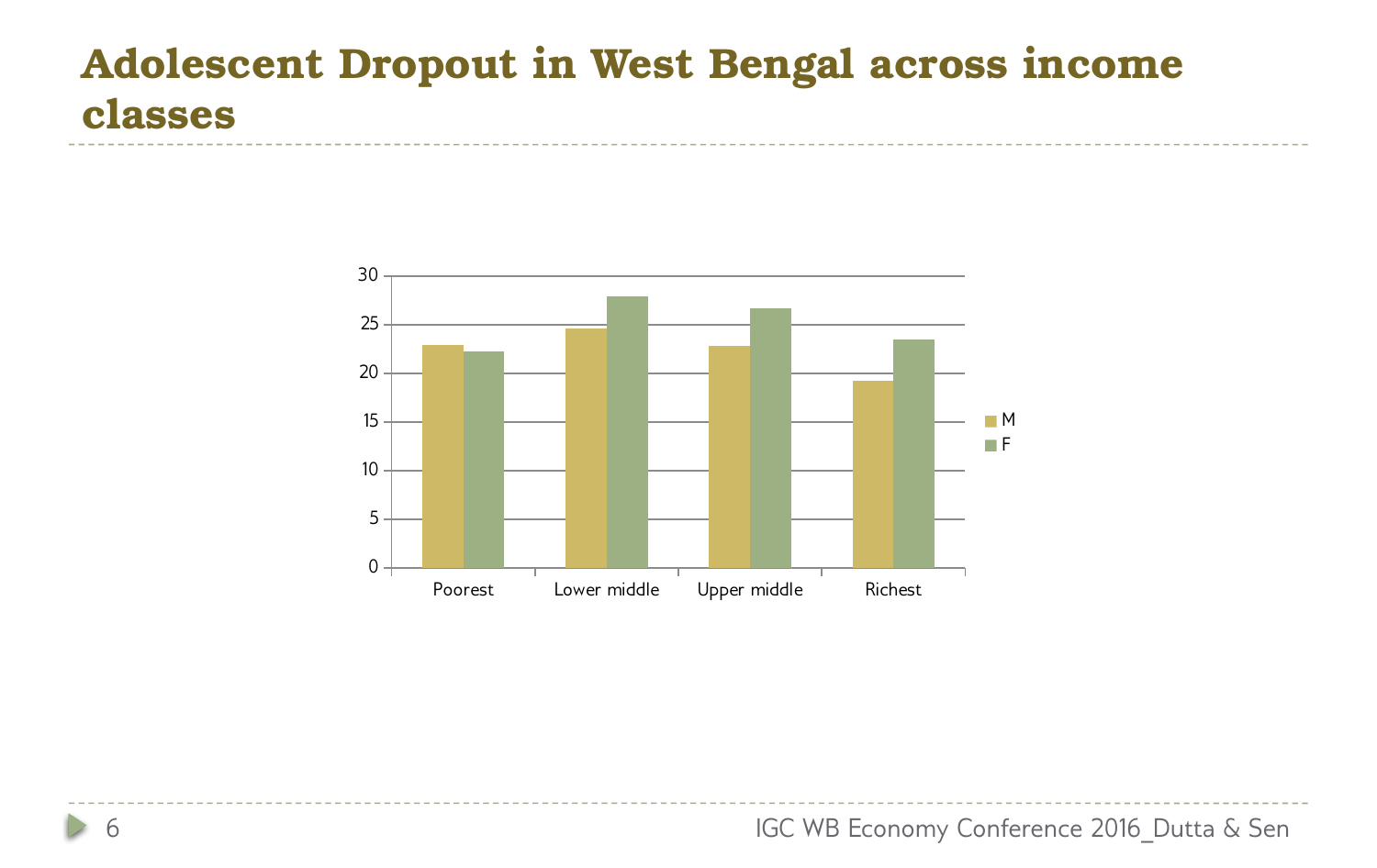

# Adolescent Dropout in West Bengal across income classes

### Chart

| Category | M | F |
|---|---|---|
| Poorest | 22.89 | 22.24 |
| Lower middle | 24.68 | 27.99 |
| Upper middle | 22.810000000000027 | 26.74 |
| Richest | 19.22 | 23.5 |
6
IGC WB Economy Conference 2016_Dutta & Sen